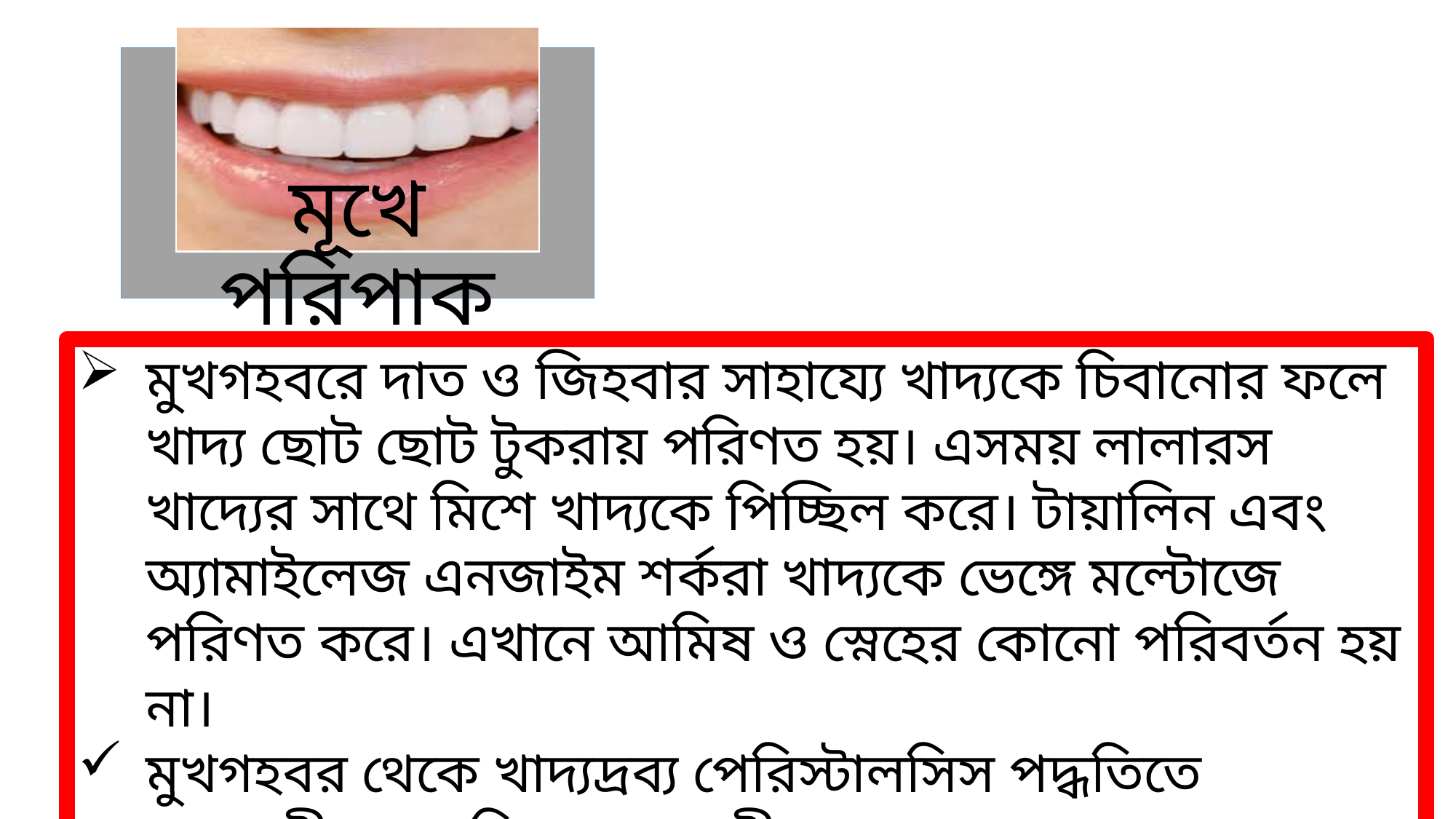

মূখে পরিপাক
মুখগহবরে দাত ও জিহবার সাহায্যে খাদ্যকে চিবানোর ফলে খাদ্য ছোট ছোট টুকরায় পরিণত হয়। এসময় লালারস খাদ্যের সাথে মিশে খাদ্যকে পিচ্ছিল করে। টায়ালিন এবং অ্যামাইলেজ এনজাইম শর্করা খাদ্যকে ভেঙ্গে মল্টোজে পরিণত করে। এখানে আমিষ ও স্নেহের কোনো পরিবর্তন হয় না।
মুখগহবর থেকে খাদ্যদ্রব্য পেরিস্টালসিস পদ্ধতিতে অন্ননালীর মধ্য দিয়ে পাকস্থলীতে প্রবেশ করে।